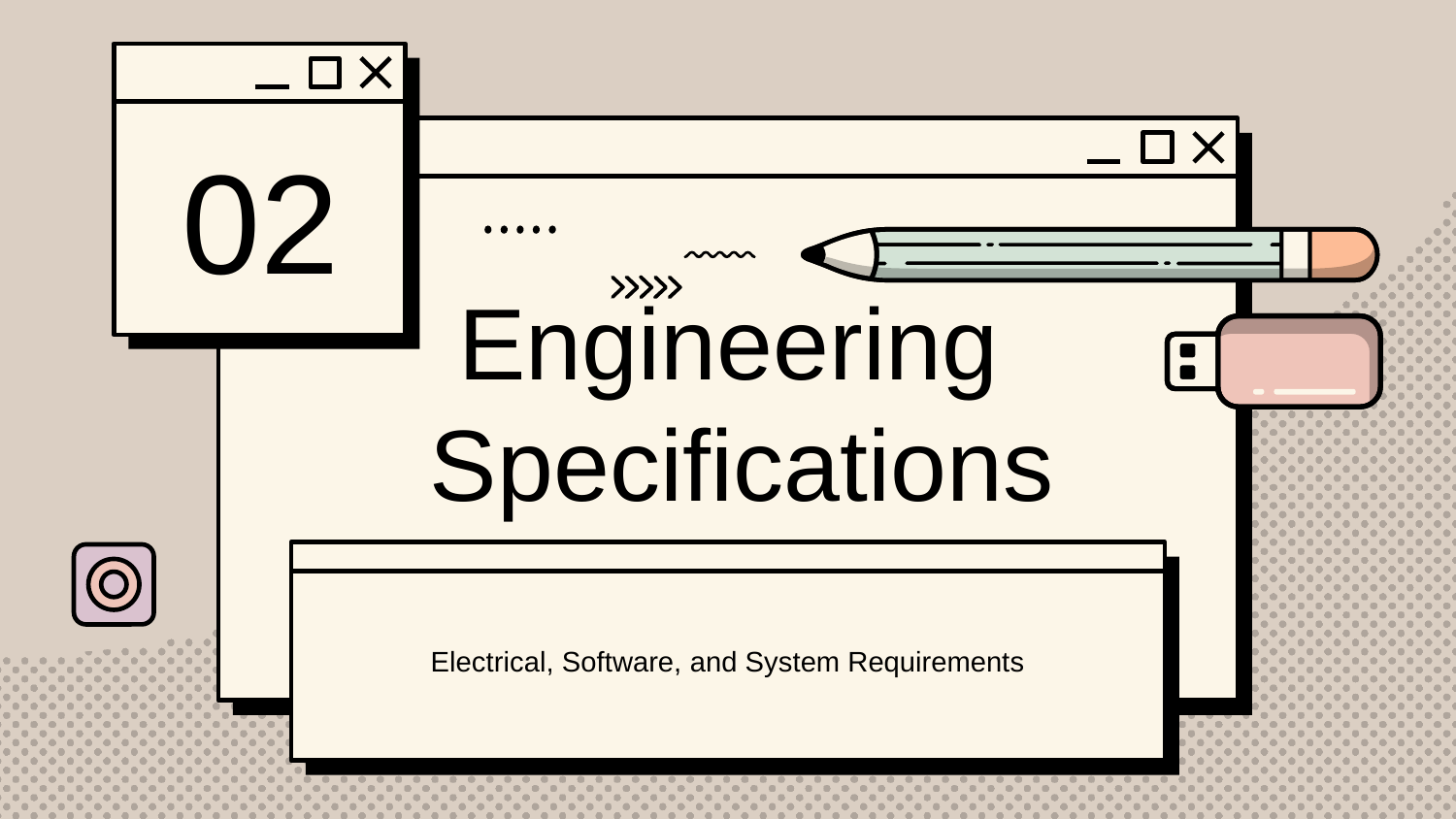

02

# Engineering
Specifications

Electrical, Software, and System Requirements